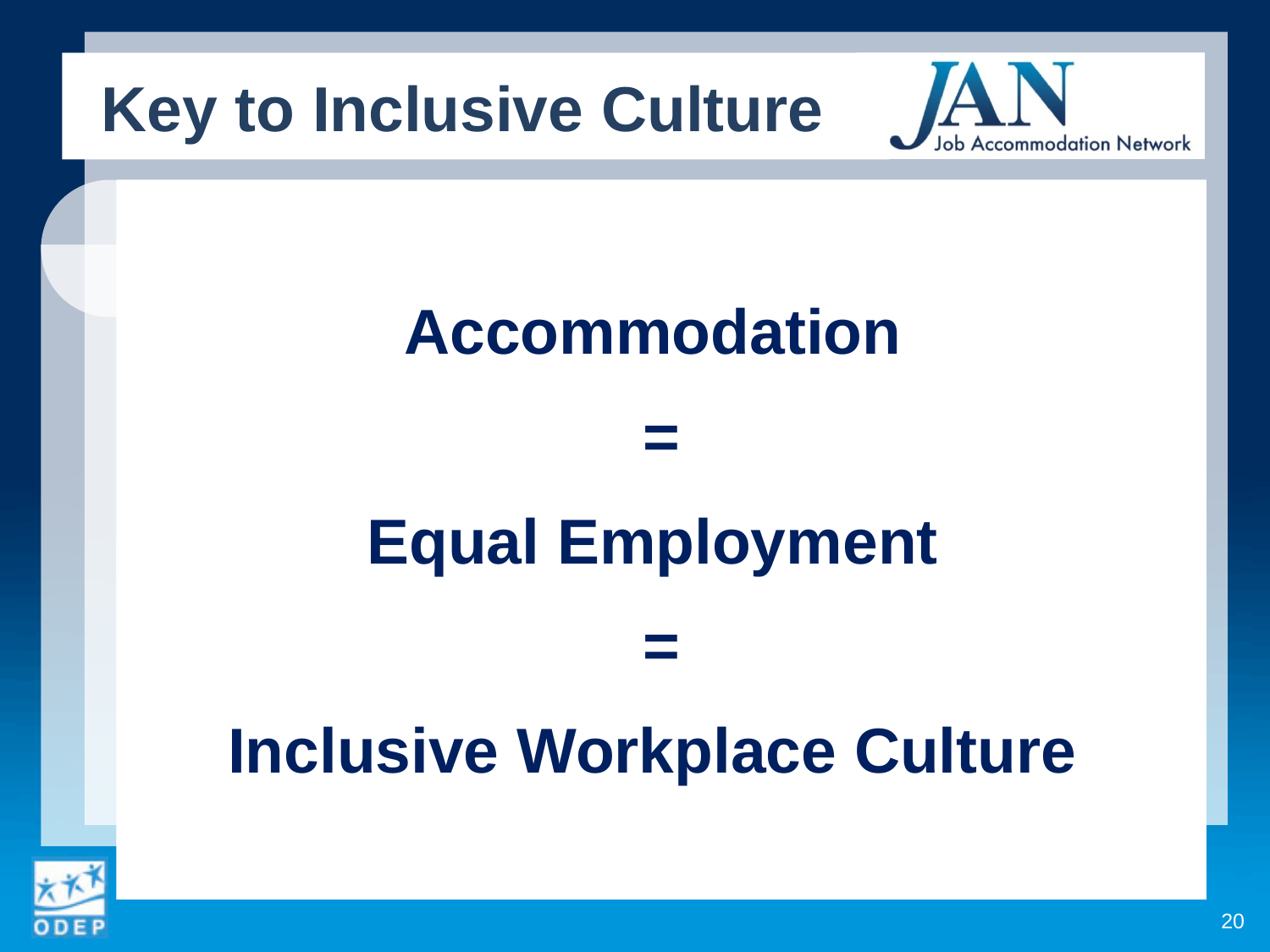

Key to Inclusive Culture

Accommodation
=
Equal Employment
=
Inclusive Workplace Culture
20